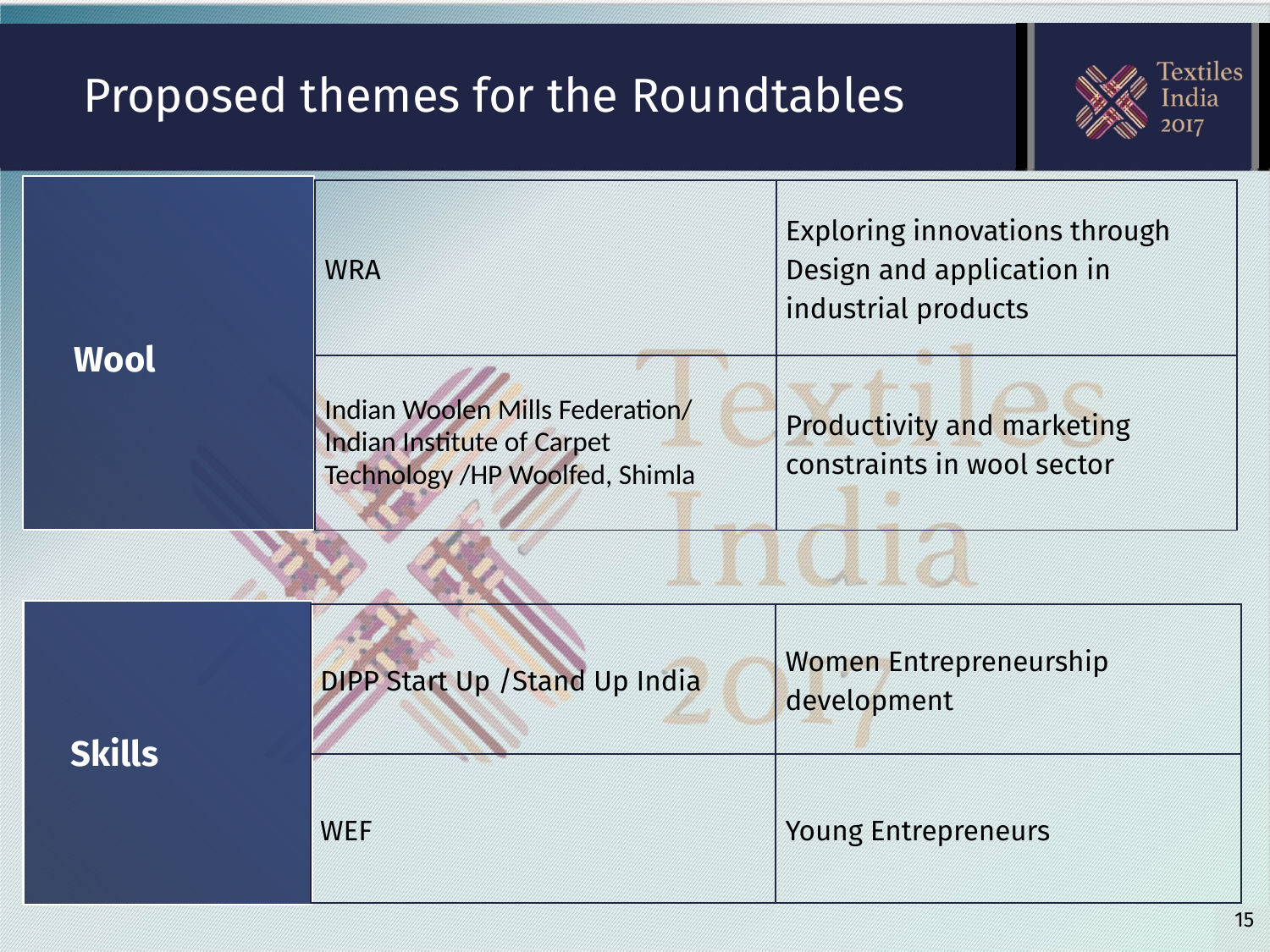

# Proposed themes for the Roundtables

| WRA | Exploring innovations through Design and application in industrial products |
| --- | --- |
| Indian Woolen Mills Federation/ Indian Institute of Carpet Technology /HP Woolfed, Shimla | Productivity and marketing constraints in wool sector |
Wool

| DIPP Start Up /Stand Up India | Women Entrepreneurship development |
| --- | --- |
| WEF | Young Entrepreneurs |
Skills